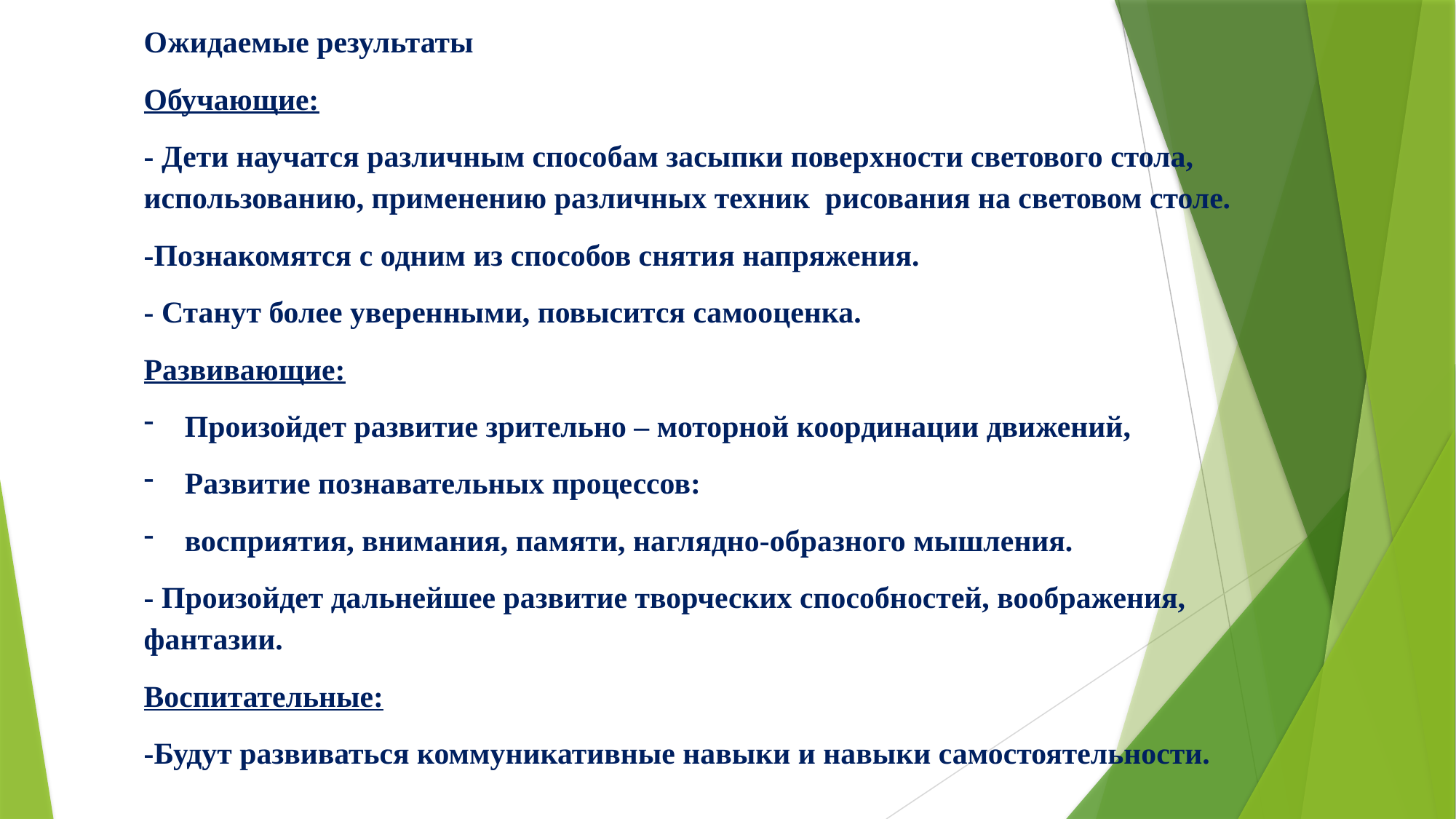

Ожидаемые результаты
Обучающие:
- Дети научатся различным способам засыпки поверхности светового стола, использованию, применению различных техник  рисования на световом столе.
-Познакомятся с одним из способов снятия напряжения.
- Станут более уверенными, повысится самооценка.
Развивающие:
Произойдет развитие зрительно – моторной координации движений,
Развитие познавательных процессов:
восприятия, внимания, памяти, наглядно-образного мышления.
- Произойдет дальнейшее развитие творческих способностей, воображения, фантазии.
Воспитательные:
-Будут развиваться коммуникативные навыки и навыки самостоятельности.